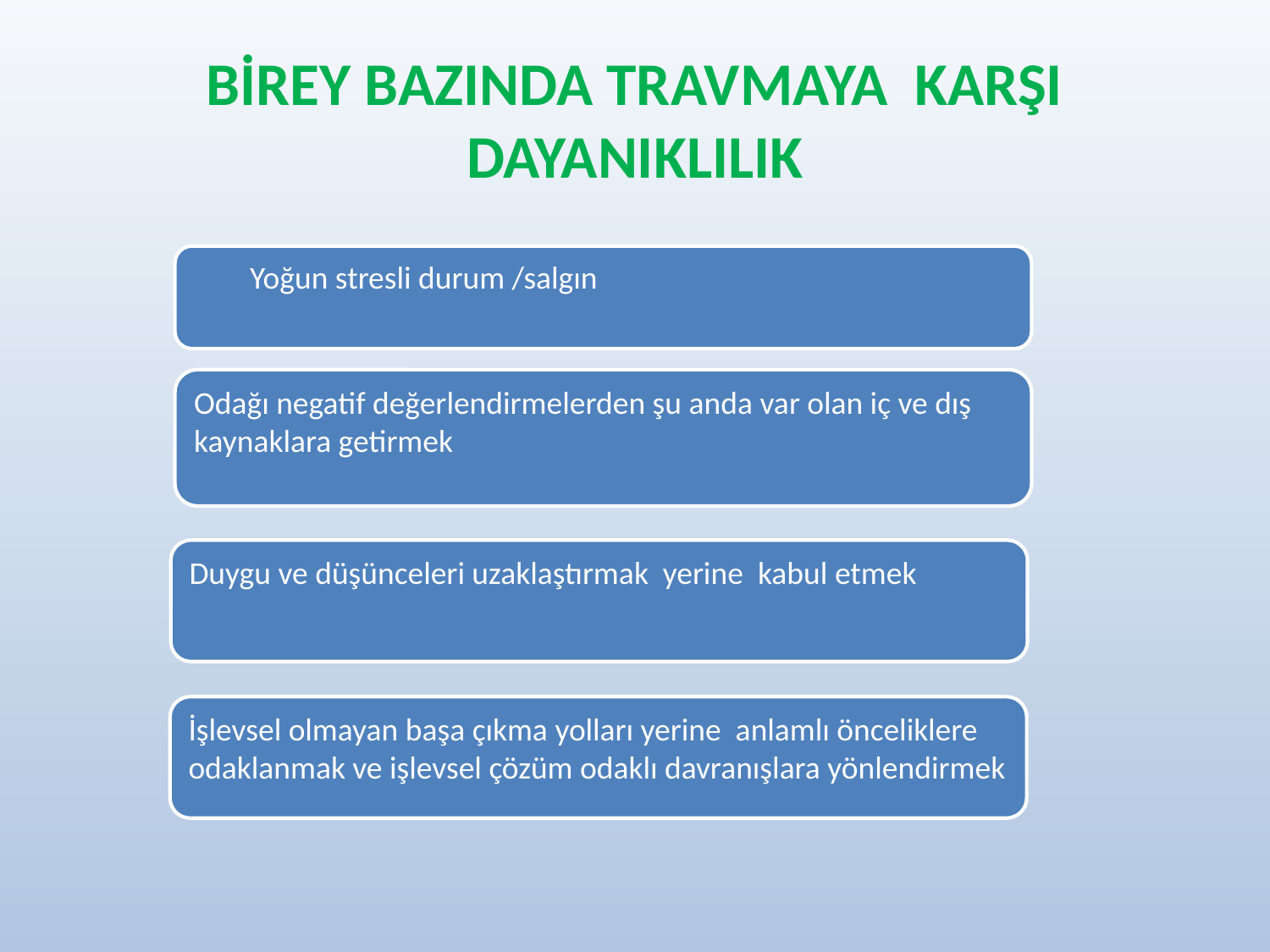

# BİREY BAZINDA TRAVMAYA  KARŞI DAYANIKLILIK
        Yoğun stresli durum /salgın

Odağı negatif değerlendirmelerden şu anda var olan iç ve dış kaynaklara getirmek

Duygu ve düşünceleri uzaklaştırmak  yerine  kabul etmek

İşlevsel olmayan başa çıkma yolları yerine  anlamlı önceliklere odaklanmak ve işlevsel çözüm odaklı davranışlara yönlendirmek